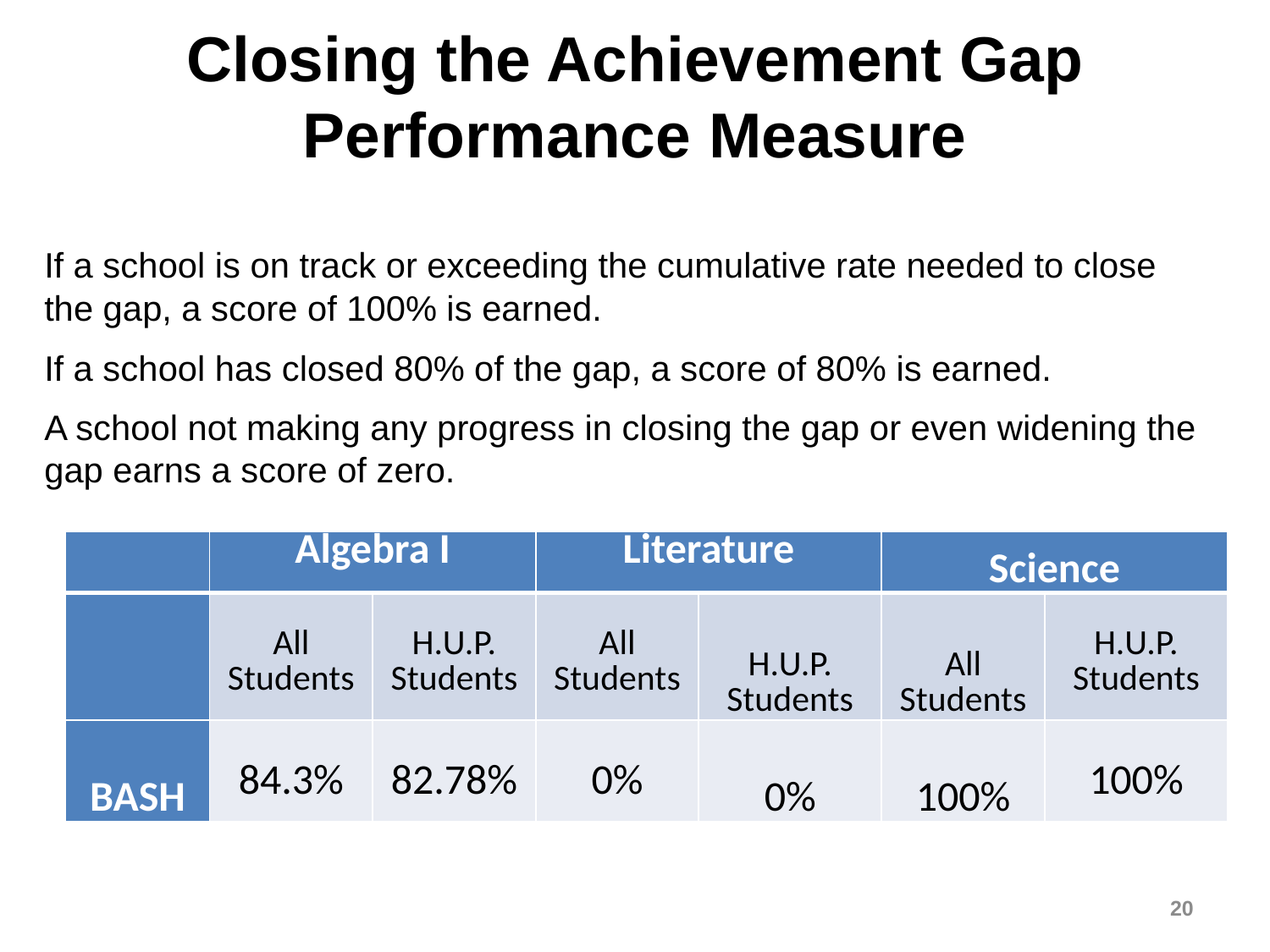

# Closing the Achievement Gap Performance Measure
If a school is on track or exceeding the cumulative rate needed to close the gap, a score of 100% is earned.
If a school has closed 80% of the gap, a score of 80% is earned.
A school not making any progress in closing the gap or even widening the gap earns a score of zero.
|  | Algebra I |  | Literature |  | Science |  |
| --- | --- | --- | --- | --- | --- | --- |
|  | All Students | H.U.P. Students | All Students | H.U.P. Students | All Students | H.U.P. Students |
| BASH | 84.3% | 82.78% | 0% | 0% | 100% | 100% |
20